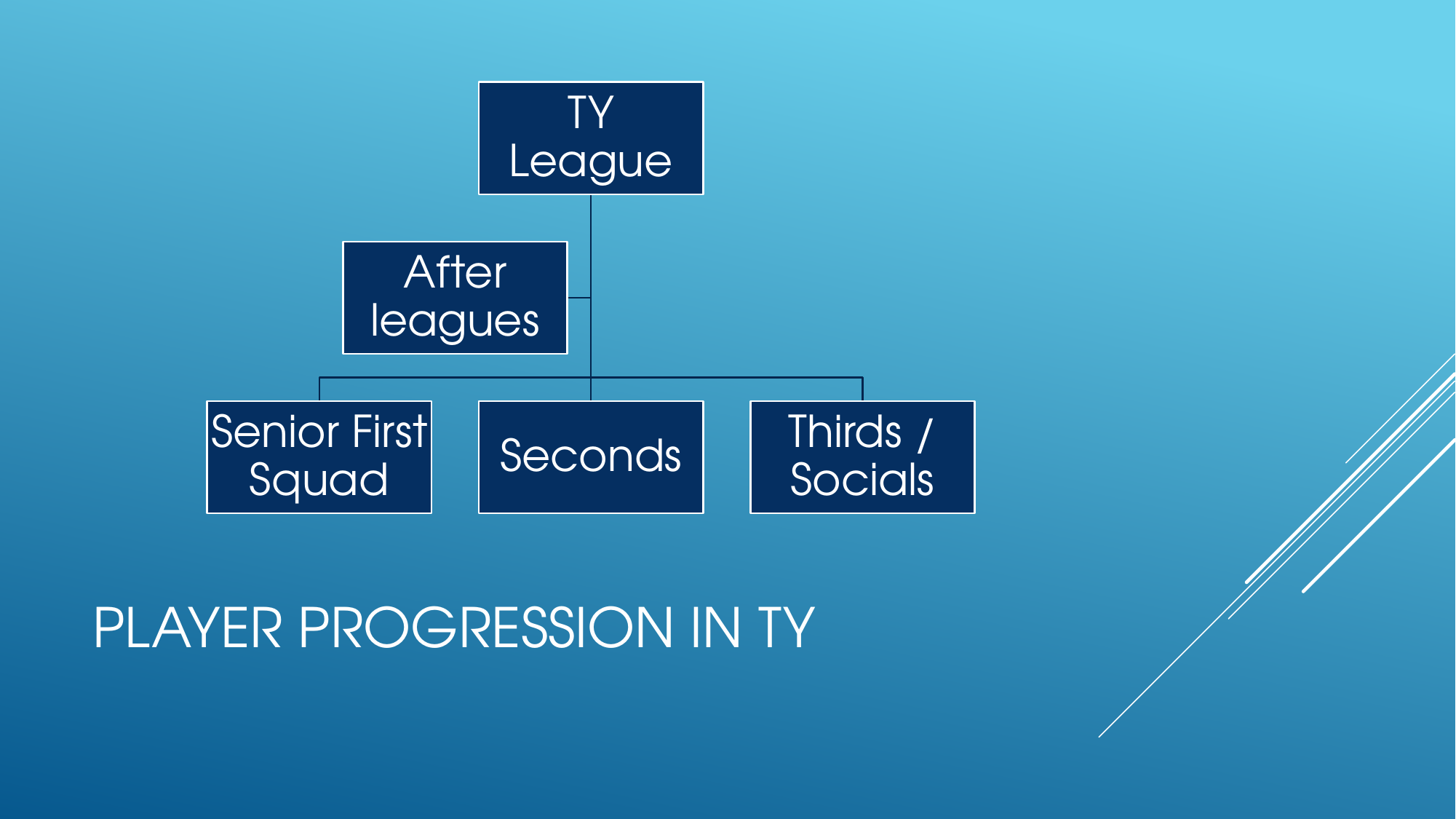

TY League
Senior First Squad
Seconds
Thirds / Socials
After leagues
# Player Progression in TY